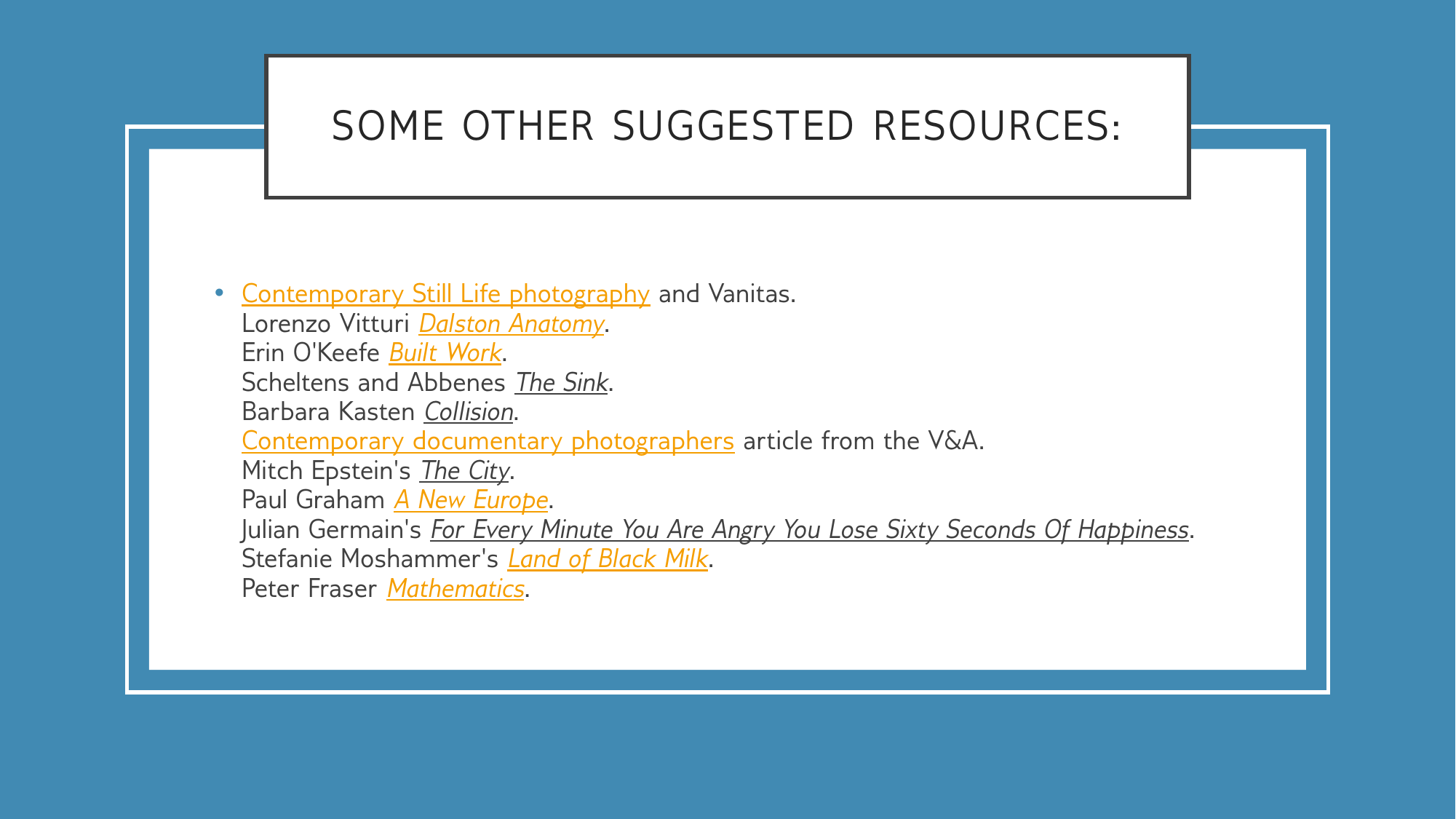

# Some other suggested resources:

​Contemporary Still Life photography and Vanitas.
Lorenzo Vitturi Dalston Anatomy.
Erin O'Keefe Built Work.
Scheltens and Abbenes The Sink.
Barbara Kasten Collision.
Contemporary documentary photographers article from the V&A.
Mitch Epstein's The City.
Paul Graham A New Europe.
Julian Germain's For Every Minute You Are Angry You Lose Sixty Seconds Of Happiness.
Stefanie Moshammer's Land of Black Milk.
Peter Fraser Mathematics.